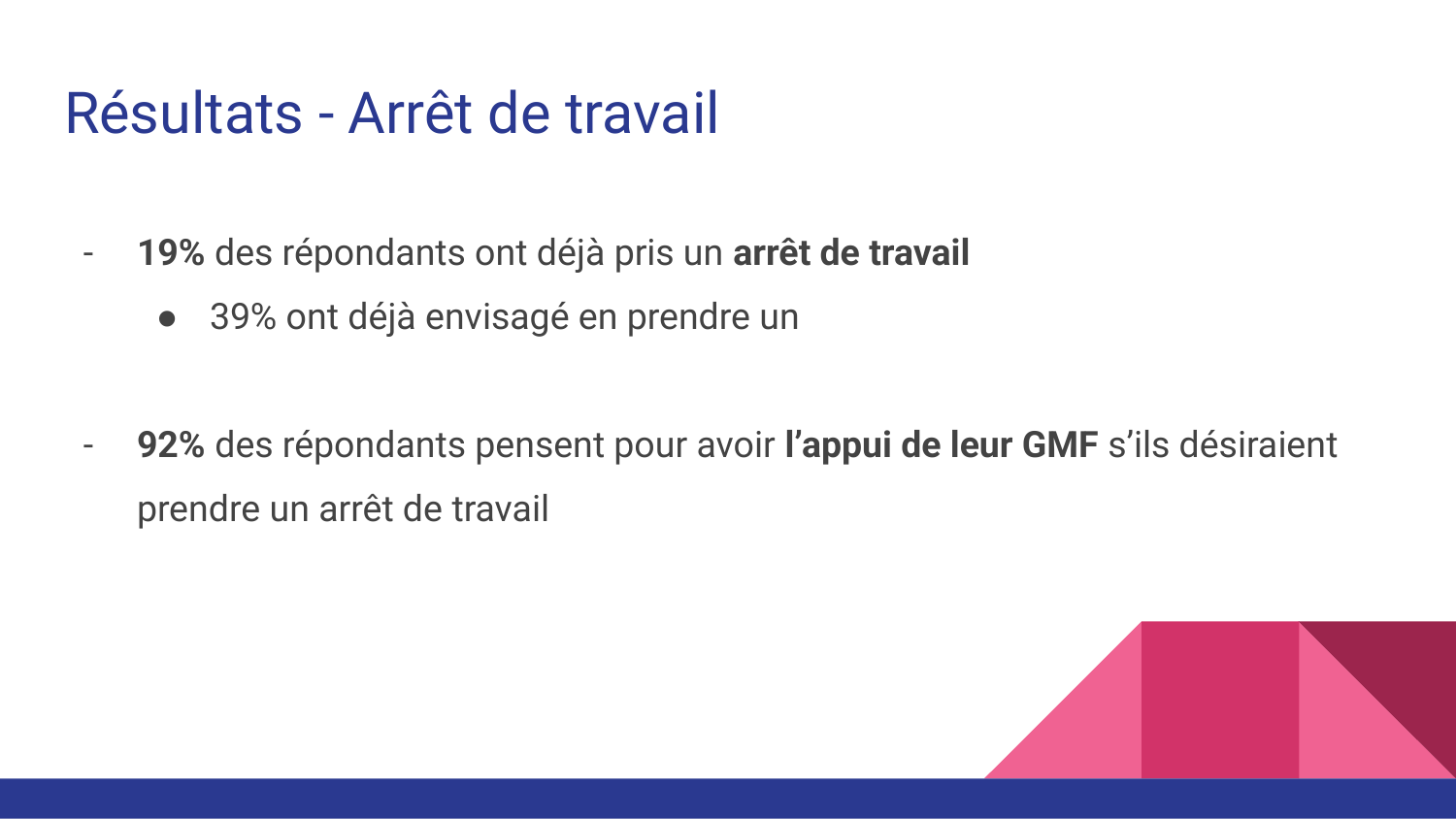

# Résultats - Arrêt de travail
19% des répondants ont déjà pris un arrêt de travail
39% ont déjà envisagé en prendre un

92% des répondants pensent pour avoir l’appui de leur GMF s’ils désiraient prendre un arrêt de travail